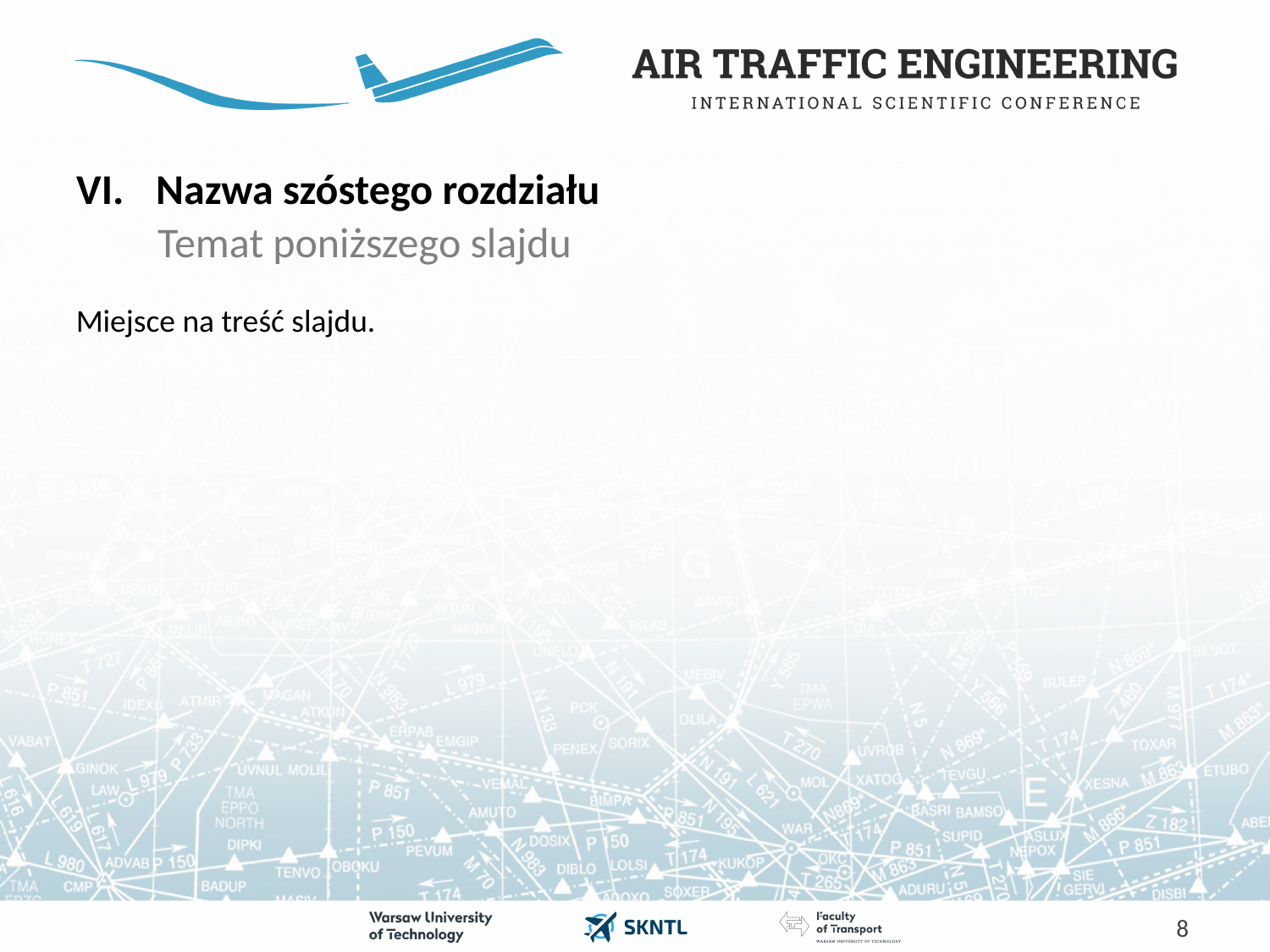

# Nazwa szóstego rozdziału
Temat poniższego slajdu
Miejsce na treść slajdu.
8